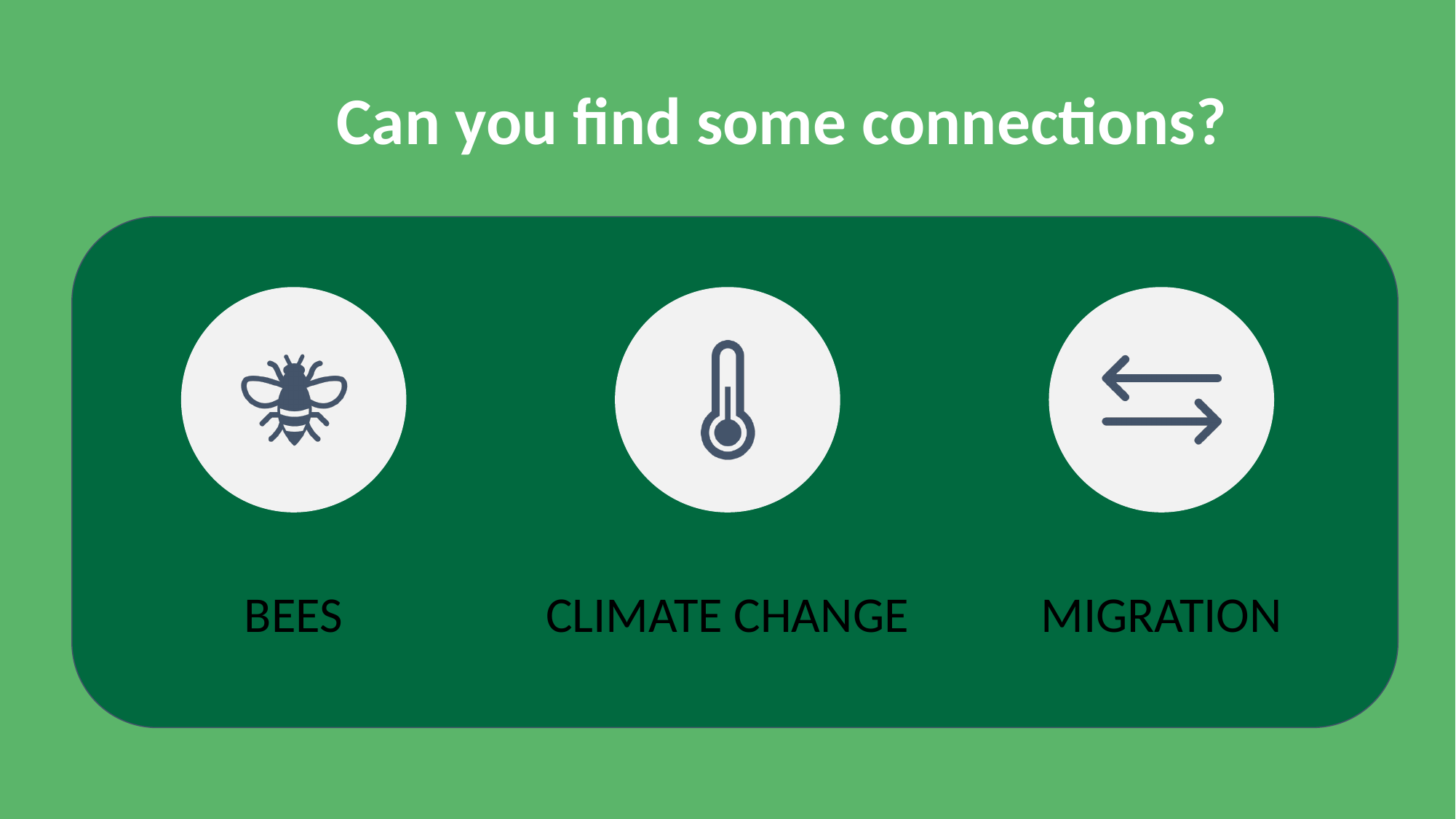

# Can you find some connections?

BEES

CLIMATE CHANGE

MIGRATION